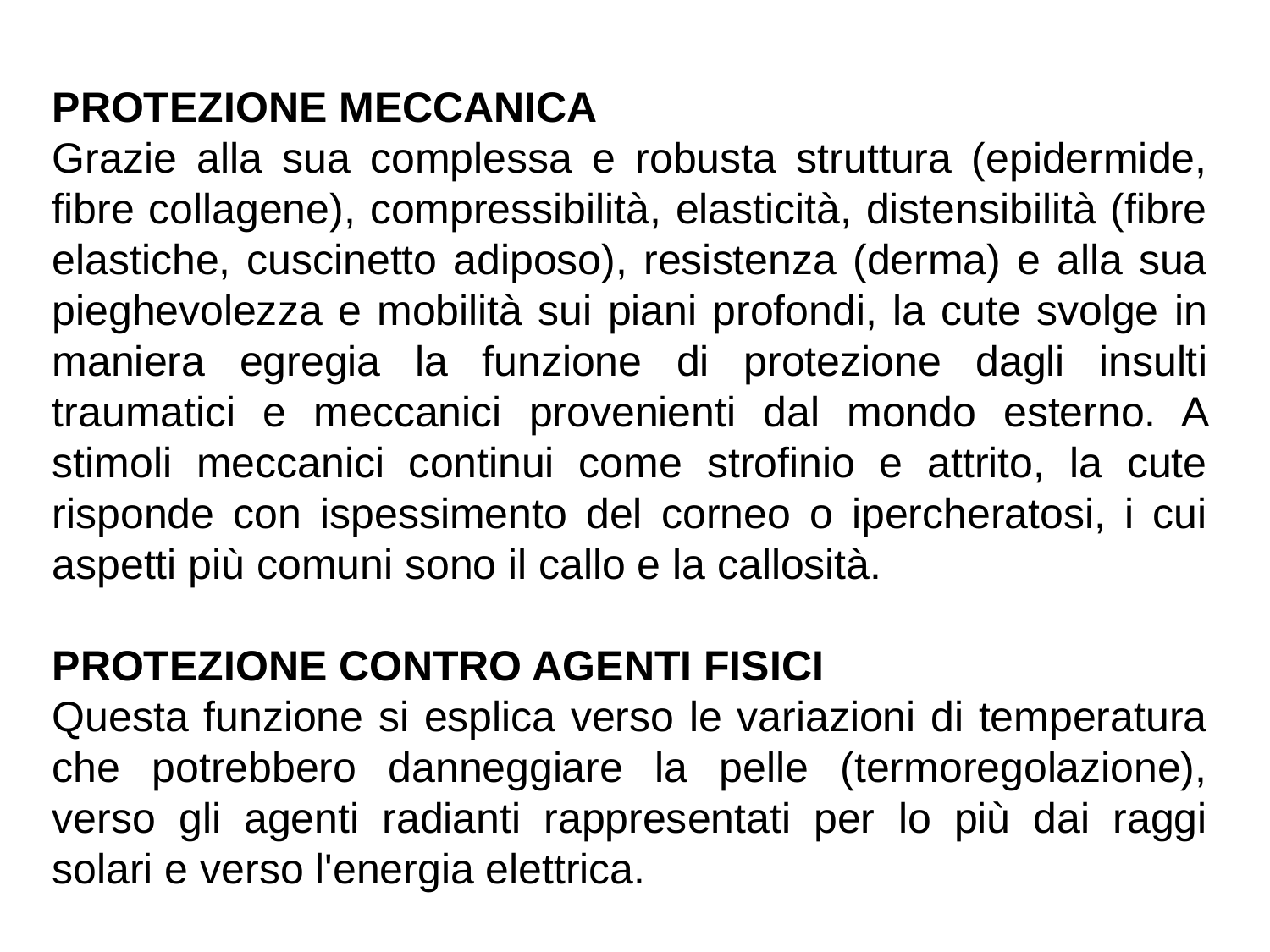

PROTEZIONE MECCANICA
Grazie alla sua complessa e robusta struttura (epidermide, fibre collagene), compressibilità, elasticità, distensibilità (fibre elastiche, cuscinetto adiposo), resistenza (derma) e alla sua pieghevolezza e mobilità sui piani profondi, la cute svolge in maniera egregia la funzione di protezione dagli insulti traumatici e meccanici provenienti dal mondo esterno. A stimoli meccanici continui come strofinio e attrito, la cute risponde con ispessimento del corneo o ipercheratosi, i cui aspetti più comuni sono il callo e la callosità.

PROTEZIONE CONTRO AGENTI FISICI
Questa funzione si esplica verso le variazioni di temperatura che potrebbero danneggiare la pelle (termoregolazione), verso gli agenti radianti rappresentati per lo più dai raggi solari e verso l'energia elettrica.